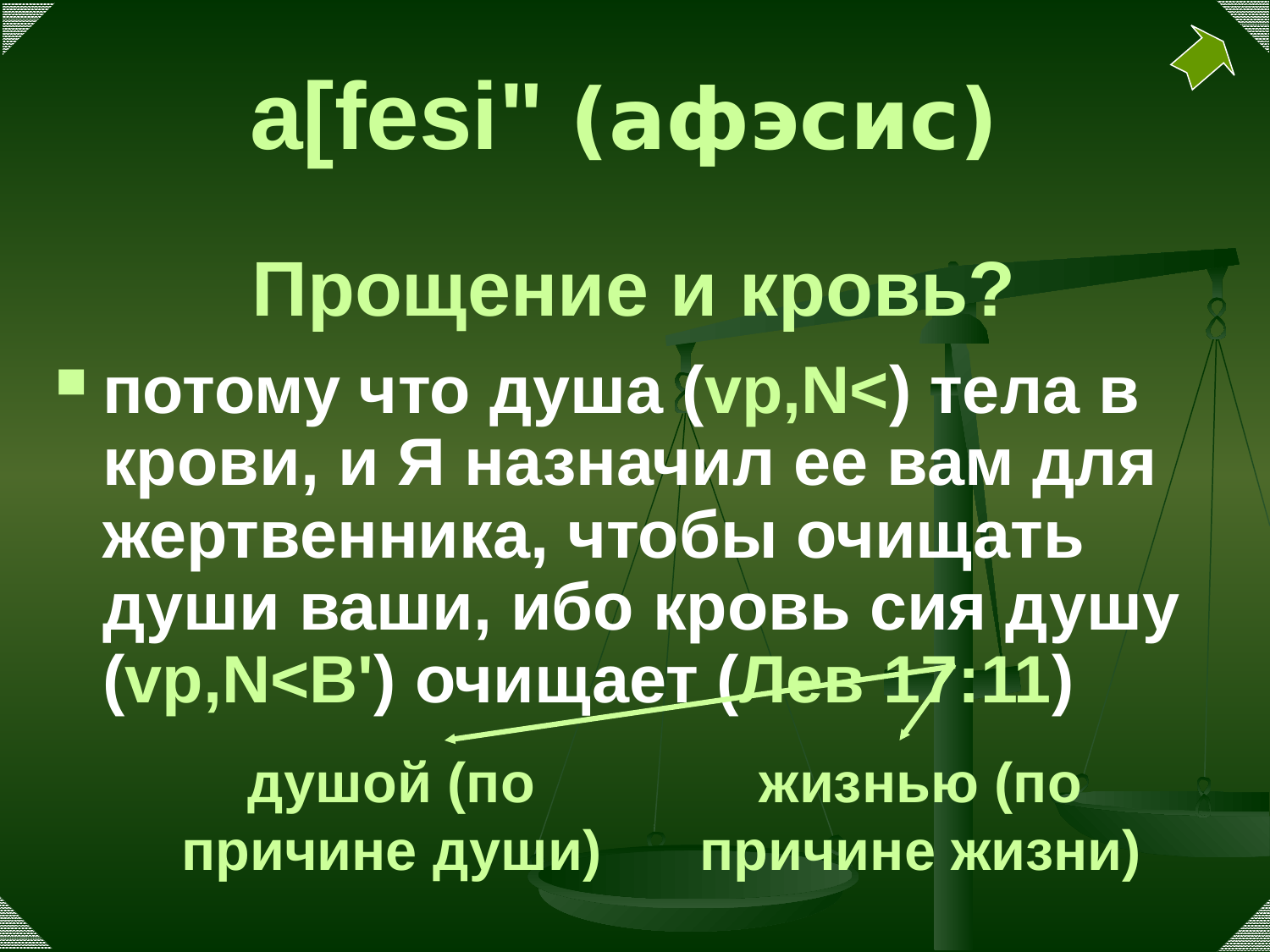

# a[fesi" (афэсис)
Прощение и кровь?
потому что душа (vp,N<) тела в крови, и Я назначил ее вам для жертвенника, чтобы очищать души ваши, ибо кровь сия душу (vp,N<B') очищает (Лев 17:11)

душой (по причине души)
жизнью (по причине жизни)